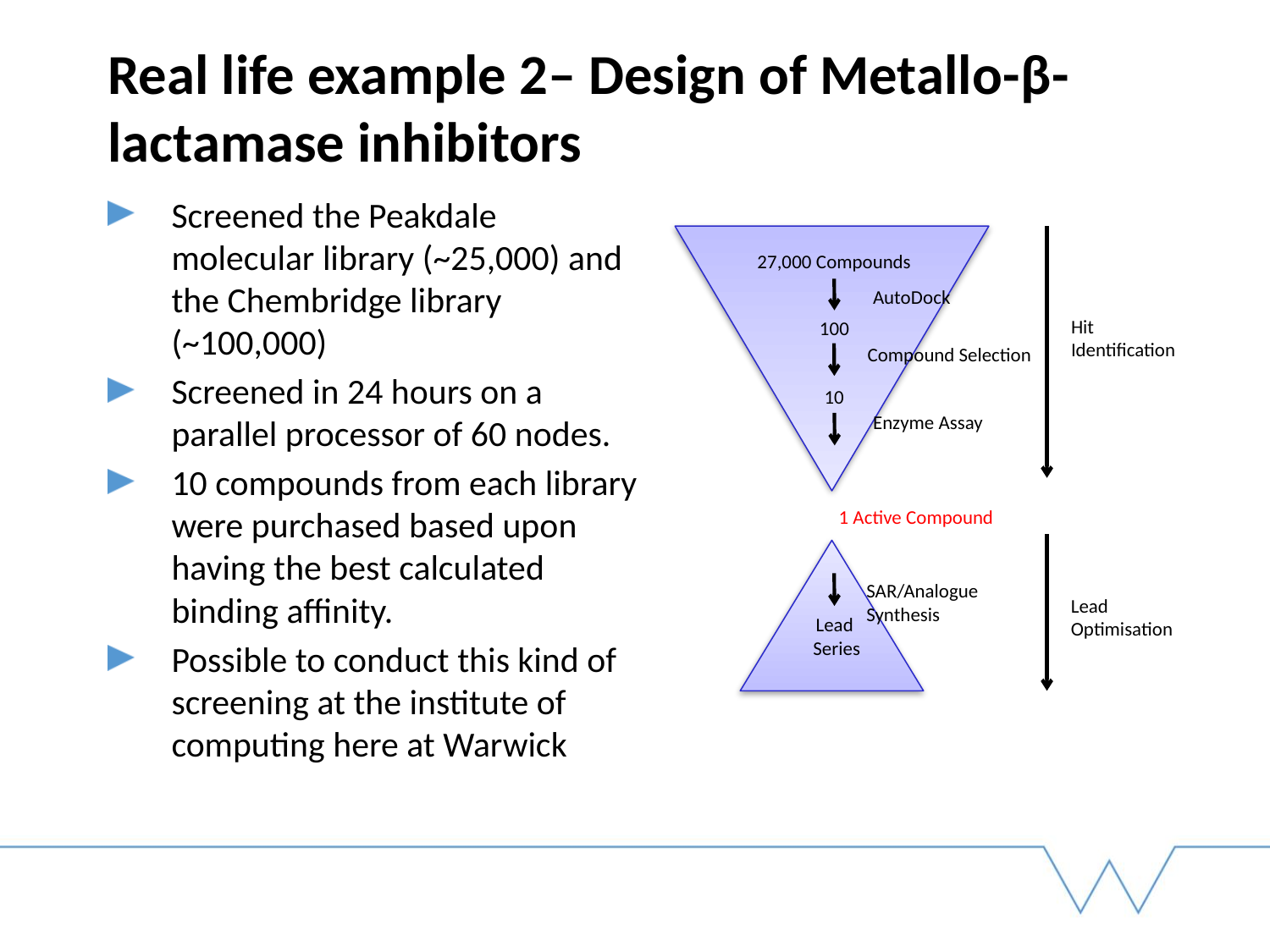

# Real life example 2– Design of Metallo-β-lactamase inhibitors
Screened the Peakdale molecular library (~25,000) and the Chembridge library (~100,000)
Screened in 24 hours on a parallel processor of 60 nodes.
10 compounds from each library were purchased based upon having the best calculated binding affinity.
Possible to conduct this kind of screening at the institute of computing here at Warwick

27,000 Compounds
AutoDock
Hit Identification
100
Compound Selection
10
Enzyme Assay
1 Active Compound

SAR/Analogue Synthesis
Lead Optimisation
Lead
 Series